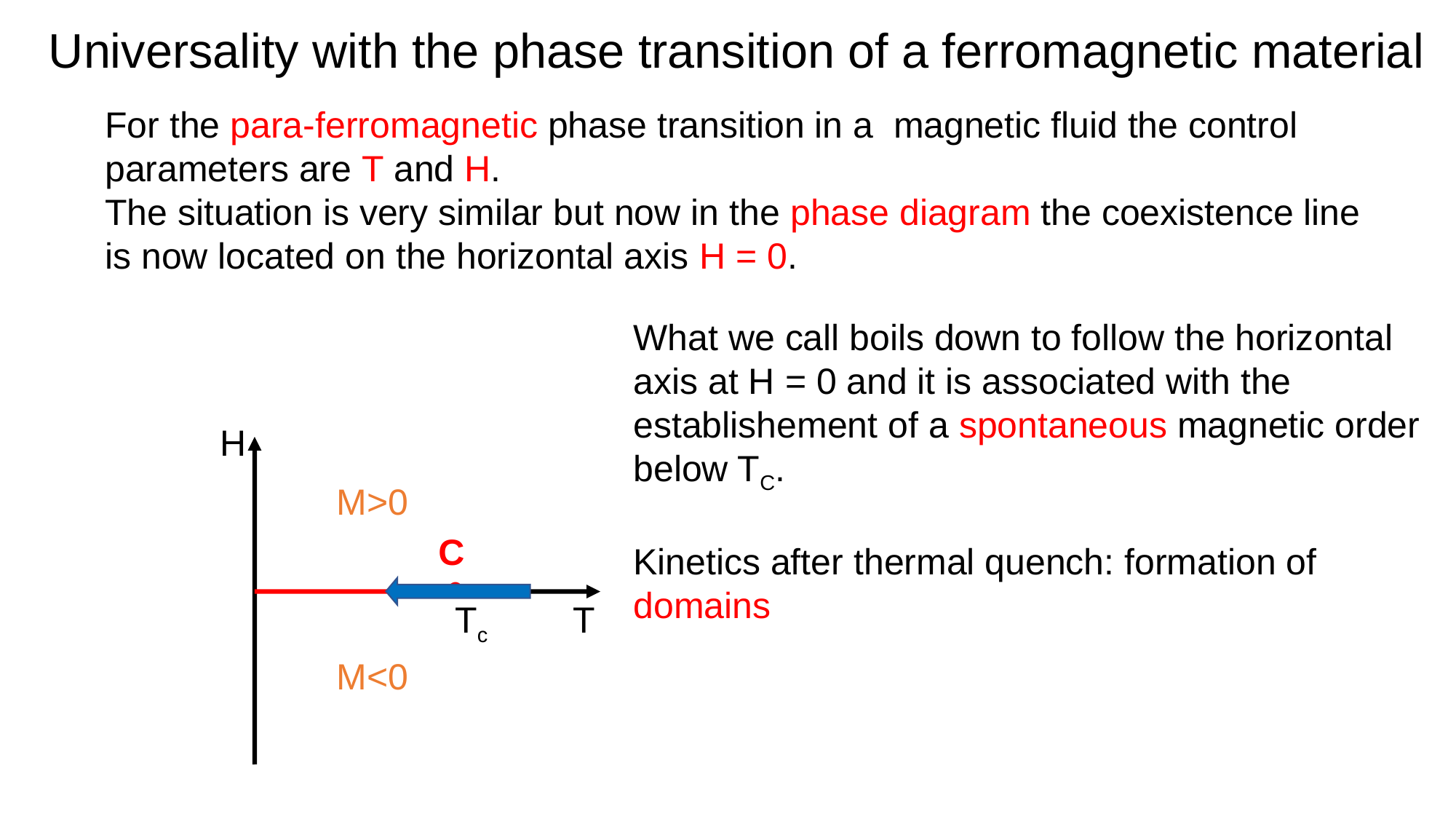

Universality with the phase transition of a ferromagnetic material
For the para-ferromagnetic phase transition in a  magnetic fluid the control parameters are T and H.
The situation is very similar but now in the phase diagram the coexistence line
is now located on the horizontal axis H = 0.

What we call boils down to follow the horizontal
axis at H = 0 and it is associated with the
establishement of a spontaneous magnetic order
below TC.

Kinetics after thermal quench: formation of
domains

H

M>0

M<0
C
•

Tc              T